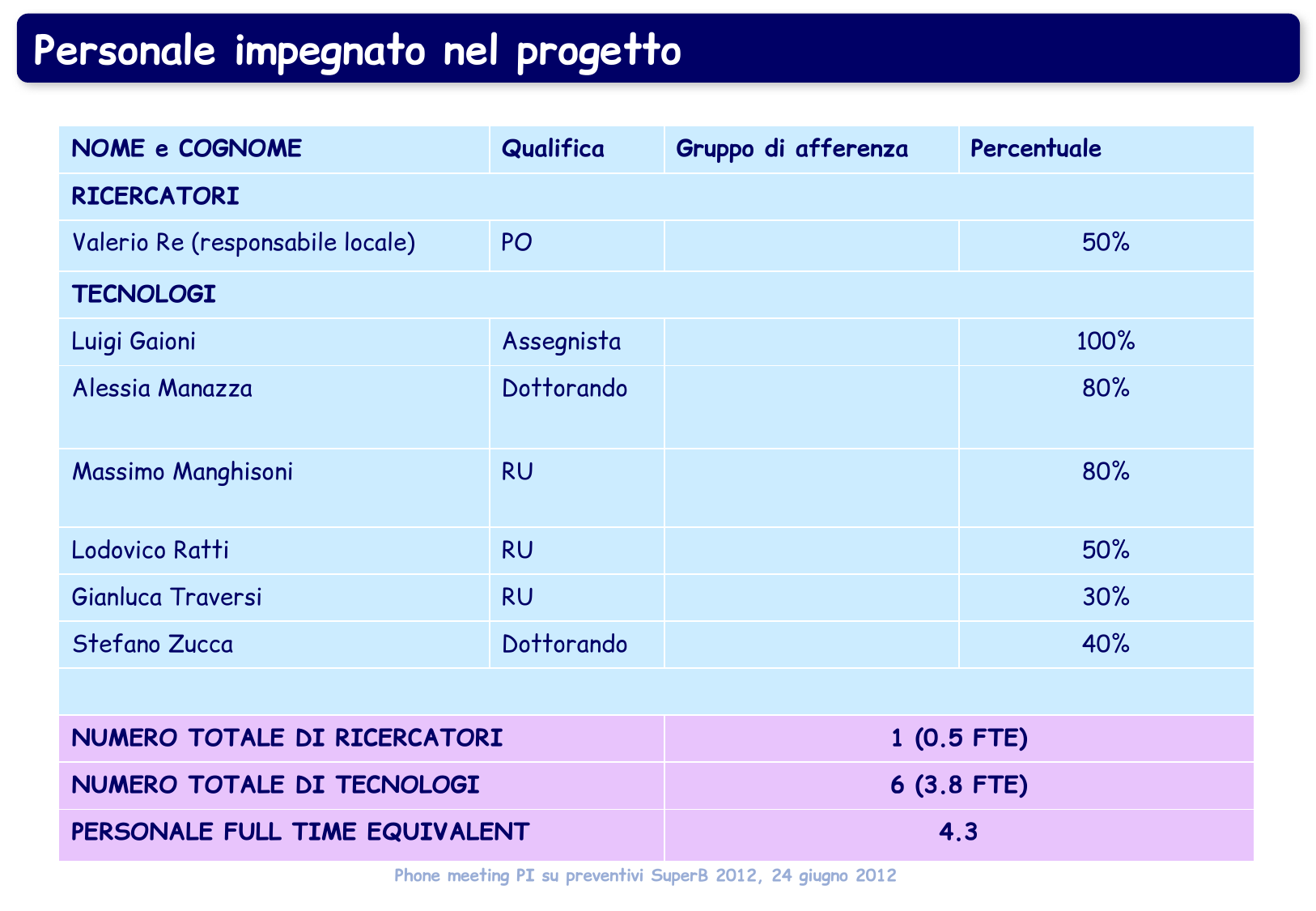

Personale impegnato nel progetto
| NOME e COGNOME | Qualifica | Gruppo di afferenza | Percentuale |
| --- | --- | --- | --- |
| RICERCATORI |  |  |  |
| Valerio Re (responsabile locale) | PO |  | 50% |
| TECNOLOGI |  |  |  |
| Luigi Gaioni | Assegnista |  | 100% |
| Alessia Manazza | Dottorando |  | 80% |
| Massimo Manghisoni | RU |  | 80% |
| Lodovico Ratti | RU |  | 50% |
| Gianluca Traversi | RU |  | 30% |
| Stefano Zucca | Dottorando |  | 40% |
|  |  |  |  |
| NUMERO TOTALE DI RICERCATORI |  | 1 (0.5 FTE) |  |
| NUMERO TOTALE DI TECNOLOGI |  | 6 (3.8 FTE) |  |
| PERSONALE FULL TIME EQUIVALENT |  | 4.3 |  |